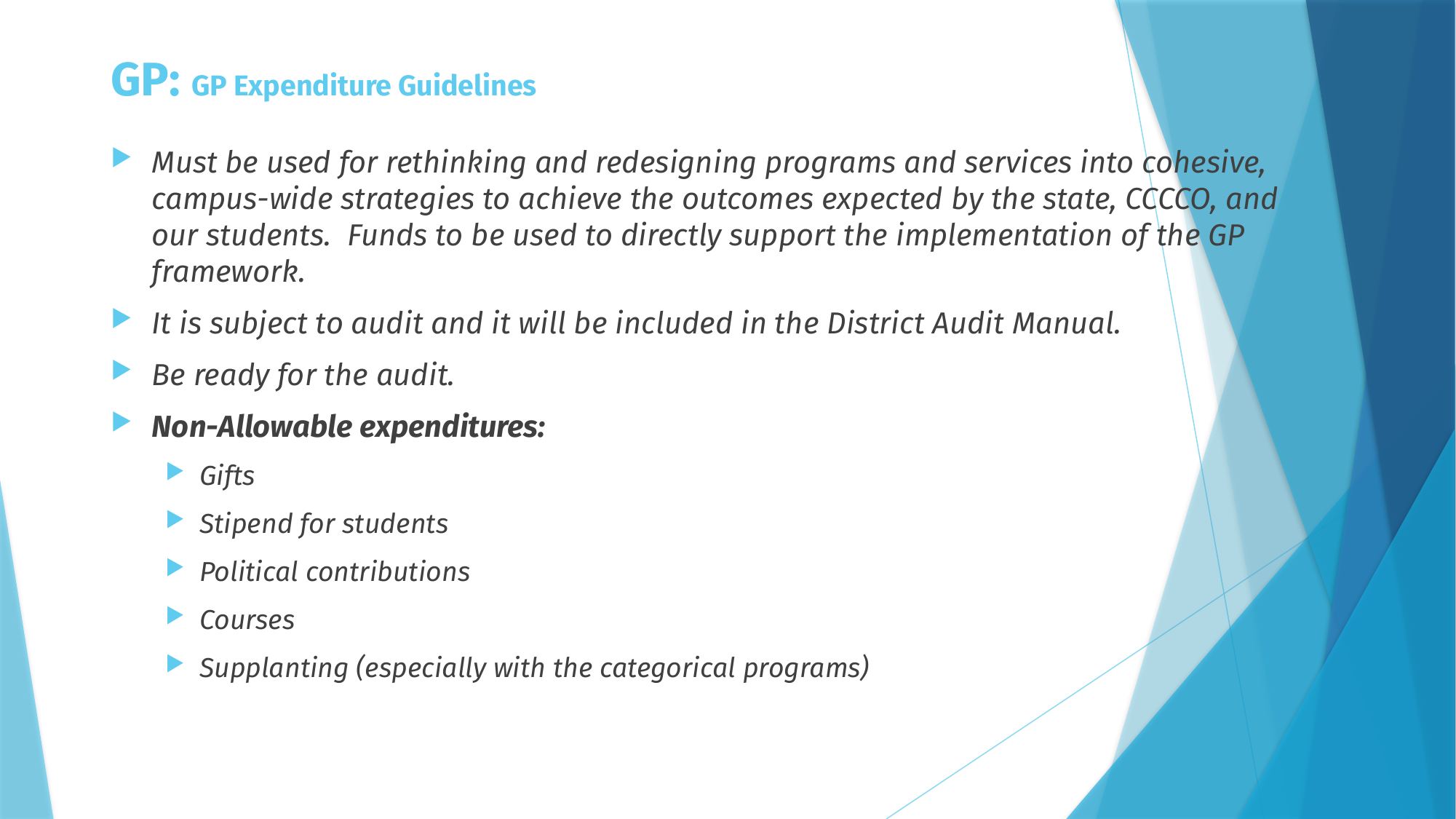

# GP: GP Expenditure Guidelines
Must be used for rethinking and redesigning programs and services into cohesive, campus-wide strategies to achieve the outcomes expected by the state, CCCCO, and our students.  Funds to be used to directly support the implementation of the GP framework.
It is subject to audit and it will be included in the District Audit Manual.
Be ready for the audit.
Non-Allowable expenditures:
Gifts
Stipend for students
Political contributions
Courses
Supplanting (especially with the categorical programs)